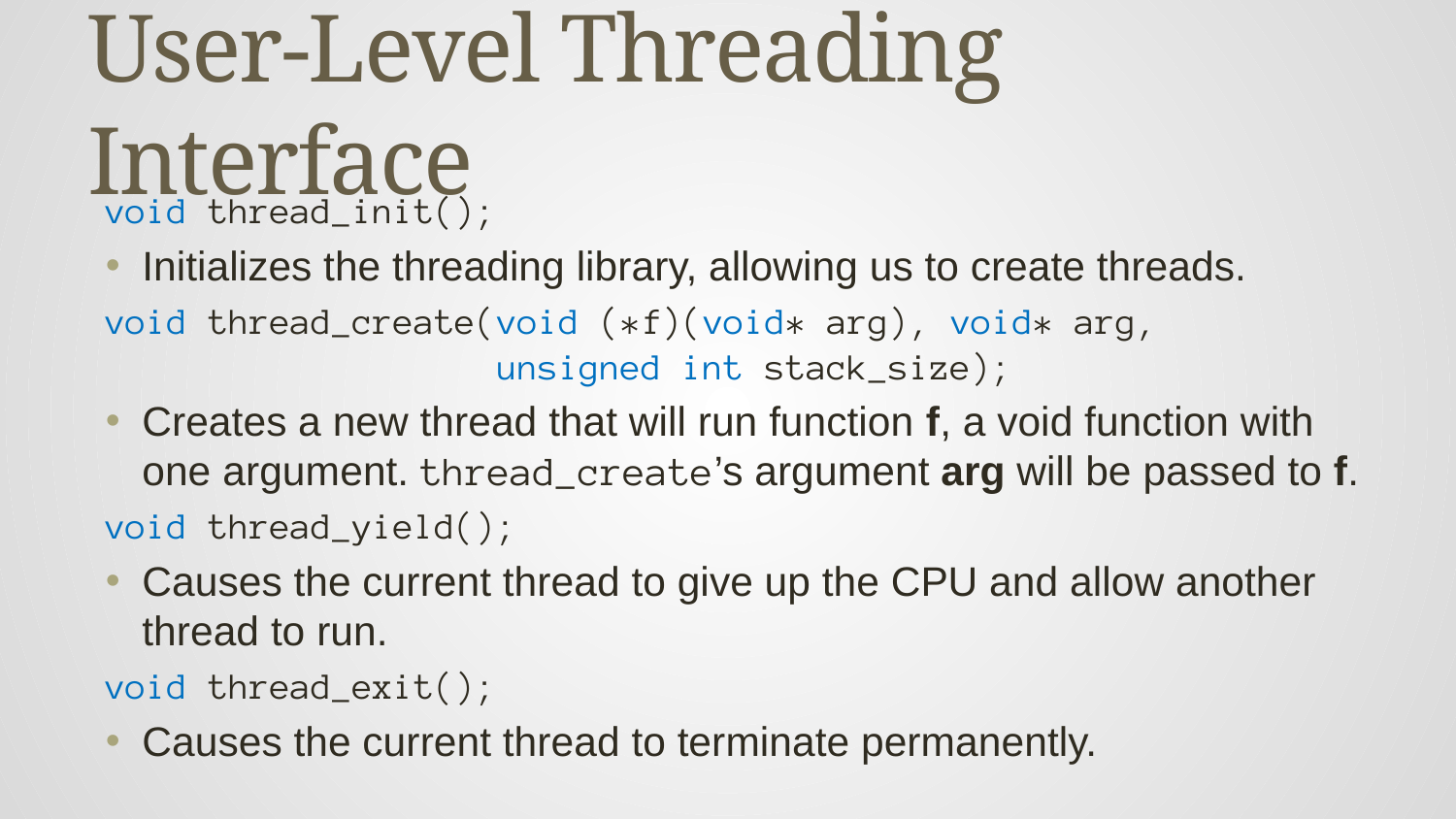

# User-Level Threading Interface
void thread_init();
Initializes the threading library, allowing us to create threads.
void thread_create(void (*f)(void* arg), void* arg,
                   unsigned int stack_size);
Creates a new thread that will run function f, a void function with one argument. thread_create’s argument arg will be passed to f.
void thread_yield();
Causes the current thread to give up the CPU and allow another thread to run.
void thread_exit();
Causes the current thread to terminate permanently.